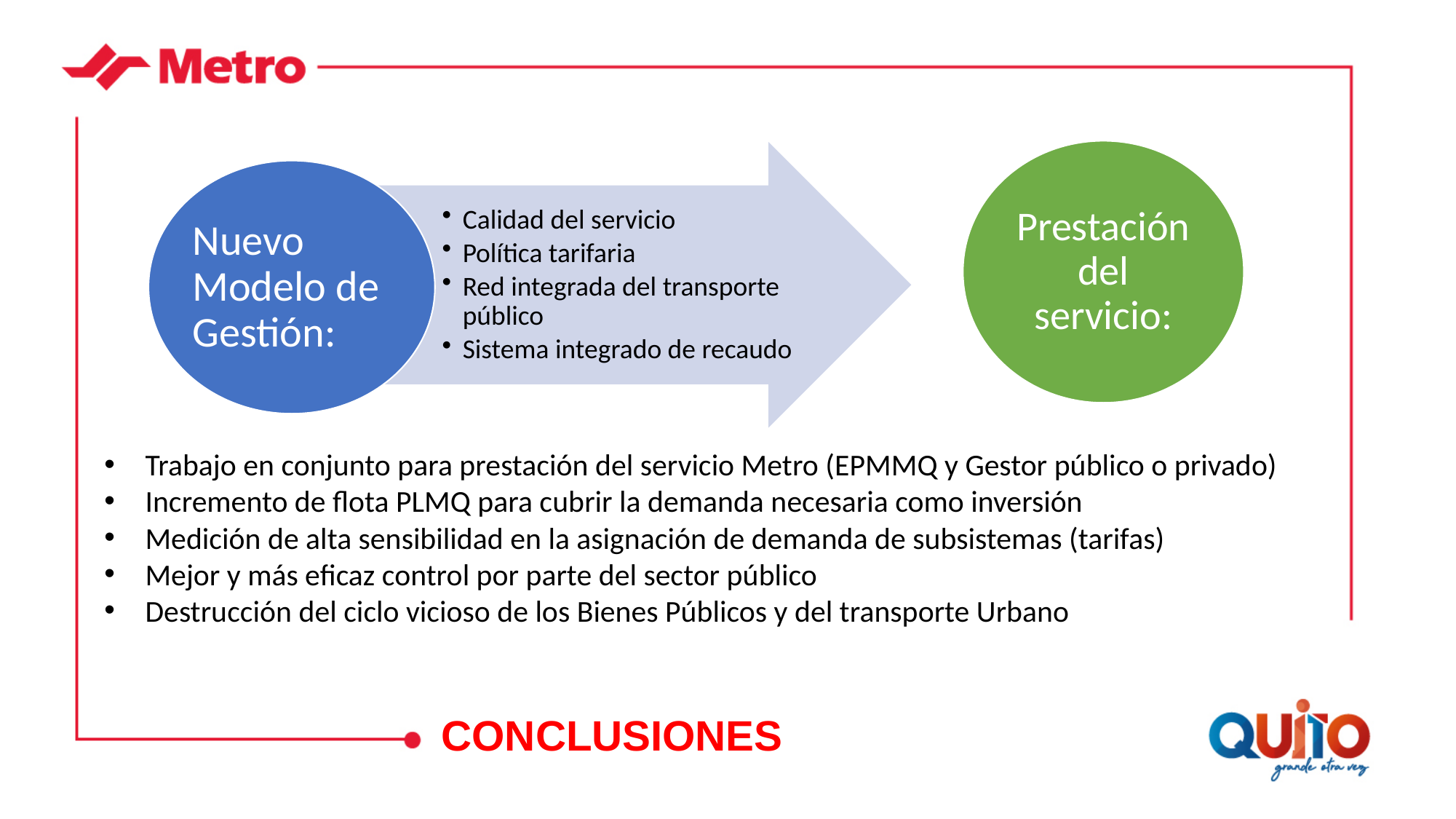

Prestación del servicio:
Calidad del servicio
Política tarifaria
Red integrada del transporte público
Sistema integrado de recaudo
Nuevo Modelo de Gestión:
Trabajo en conjunto para prestación del servicio Metro (EPMMQ y Gestor público o privado)
Incremento de flota PLMQ para cubrir la demanda necesaria como inversión
Medición de alta sensibilidad en la asignación de demanda de subsistemas (tarifas)
Mejor y más eficaz control por parte del sector público
Destrucción del ciclo vicioso de los Bienes Públicos y del transporte Urbano
CONCLUSIONES